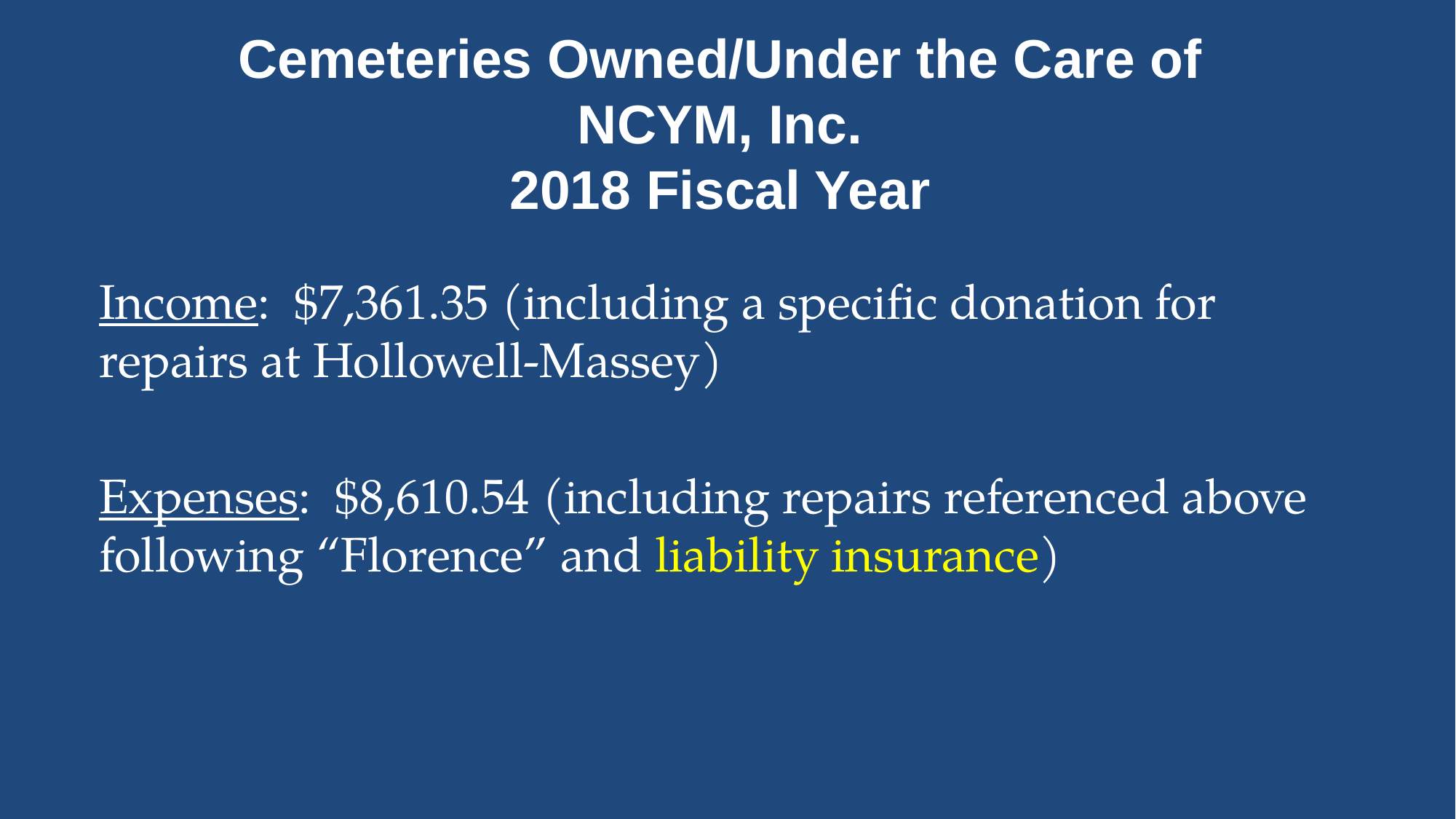

# Cemeteries Owned/Under the Care of NCYM, Inc. 2018 Fiscal Year
Income:  $7,361.35 (including a specific donation for repairs at Hollowell-Massey)

Expenses:  $8,610.54 (including repairs referenced above following “Florence” and liability insurance)